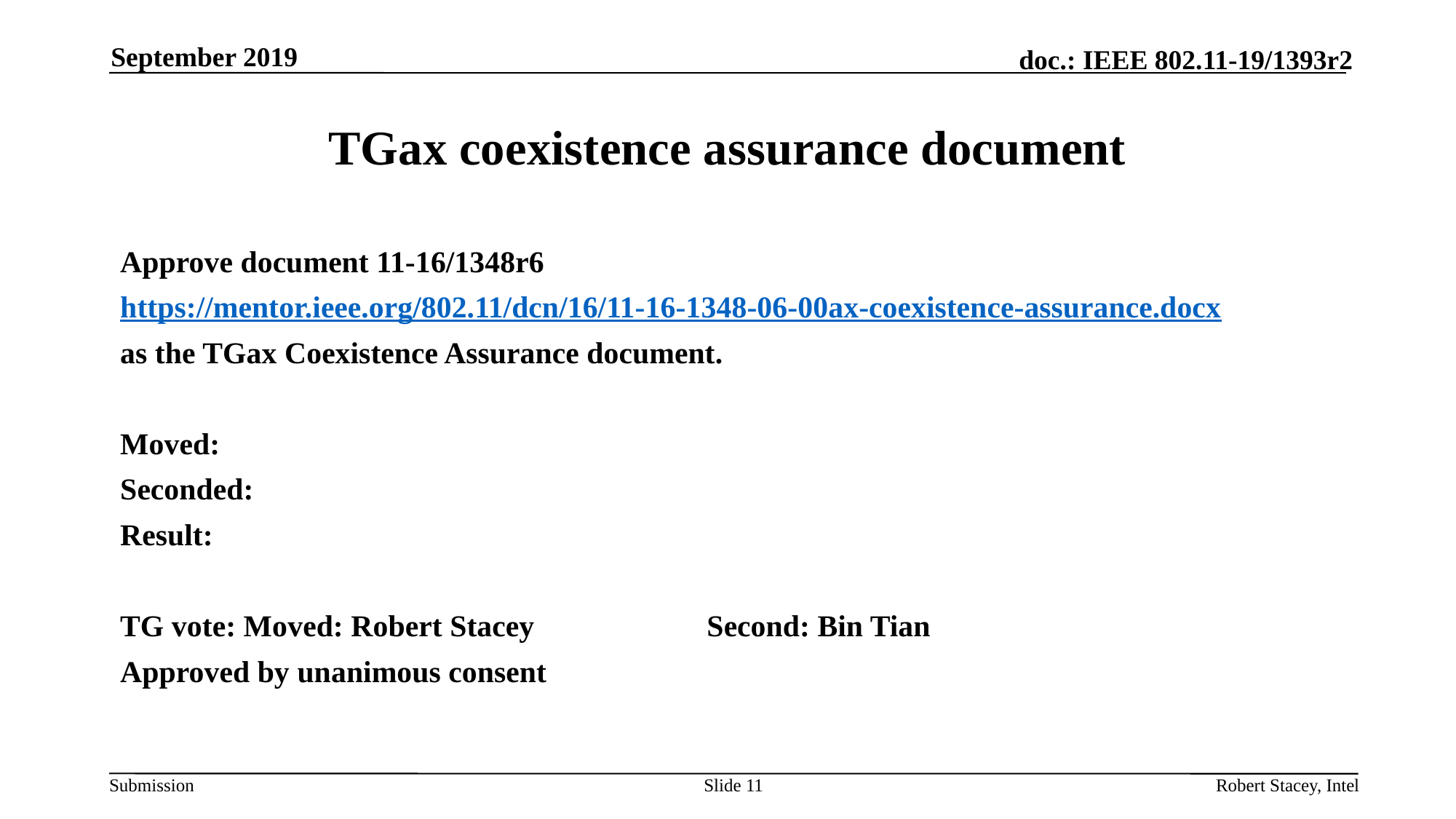

September 2019
# TGax coexistence assurance document
Approve document 11-16/1348r6
https://mentor.ieee.org/802.11/dcn/16/11-16-1348-06-00ax-coexistence-assurance.docx
as the TGax Coexistence Assurance document.

Moved:
Seconded:
Result:

TG vote: Moved: Robert Stacey	 	Second: Bin Tian
Approved by unanimous consent

Slide 11
Robert Stacey, Intel